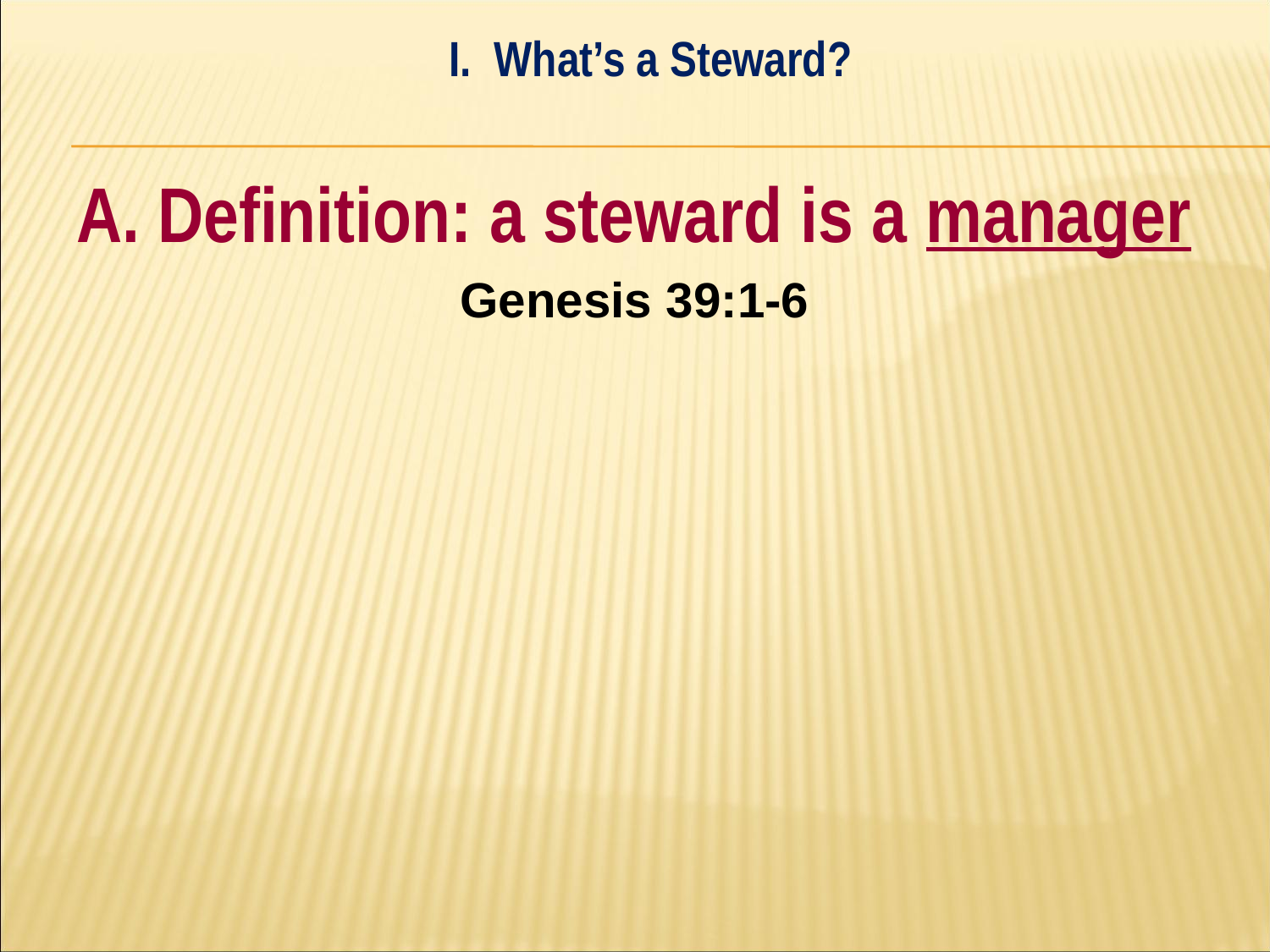

I.  What’s a Steward?
#
A. Definition: a steward is a manager
Genesis 39:1-6